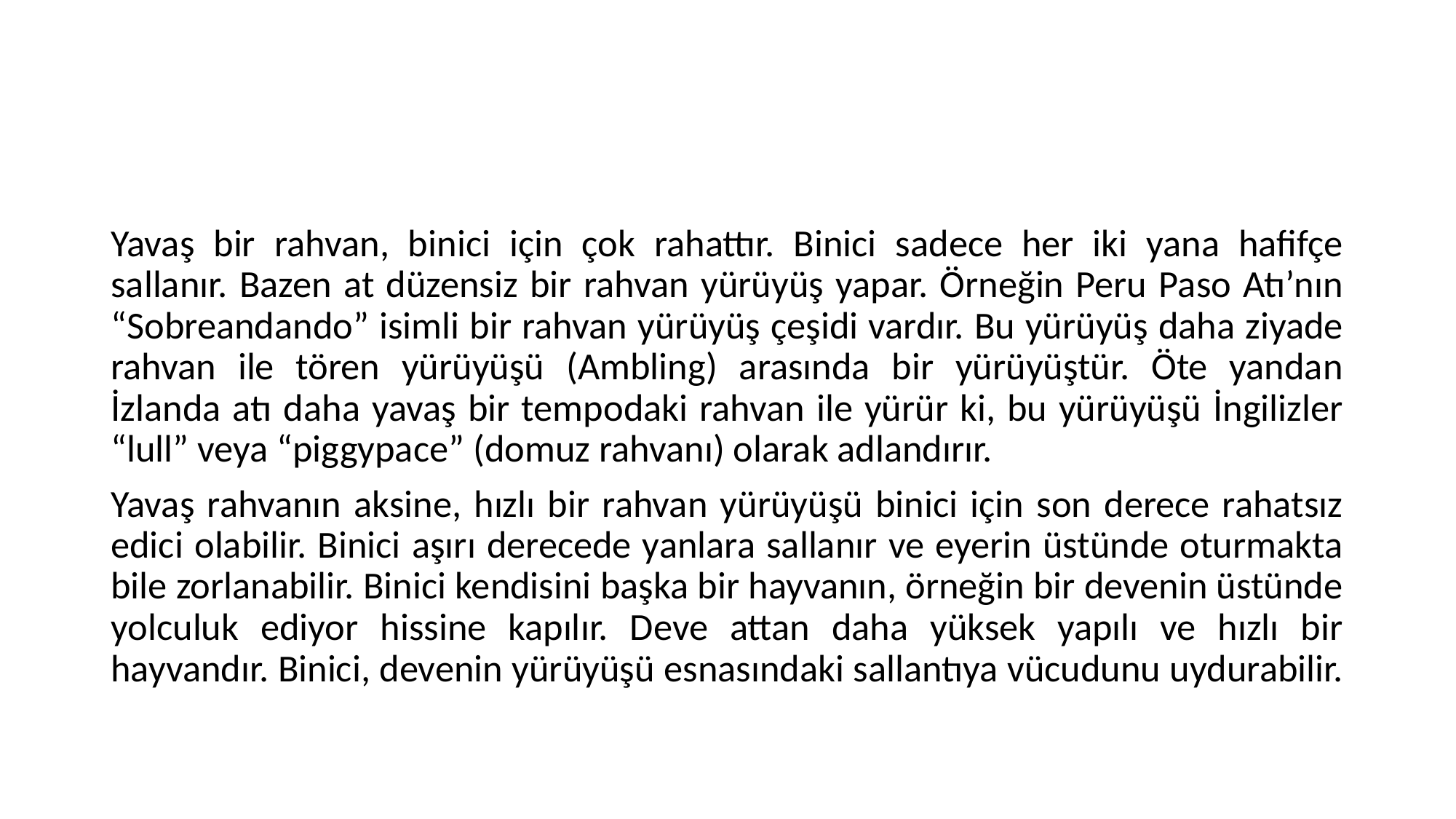

#
Yavaş bir rahvan, binici için çok rahattır. Binici sadece her iki yana hafifçe sallanır. Bazen at düzensiz bir rahvan yürüyüş yapar. Örneğin Peru Paso Atı’nın “Sobreandando” isimli bir rahvan yürüyüş çeşidi vardır. Bu yürüyüş daha ziyade rahvan ile tören yürüyüşü (Ambling) arasında bir yürüyüştür. Öte yandan İzlanda atı daha yavaş bir tempodaki rahvan ile yürür ki, bu yürüyüşü İngilizler “lull” veya “piggypace” (domuz rahvanı) olarak adlandırır.
Yavaş rahvanın aksine, hızlı bir rahvan yürüyüşü binici için son derece rahatsız edici olabilir. Binici aşırı derecede yanlara sallanır ve eyerin üstünde oturmakta bile zorlanabilir. Binici kendisini başka bir hayvanın, örneğin bir devenin üstünde yolculuk ediyor hissine kapılır. Deve attan daha yüksek yapılı ve hızlı bir hayvandır. Binici, devenin yürüyüşü esnasındaki sallantıya vücudunu uydurabilir.